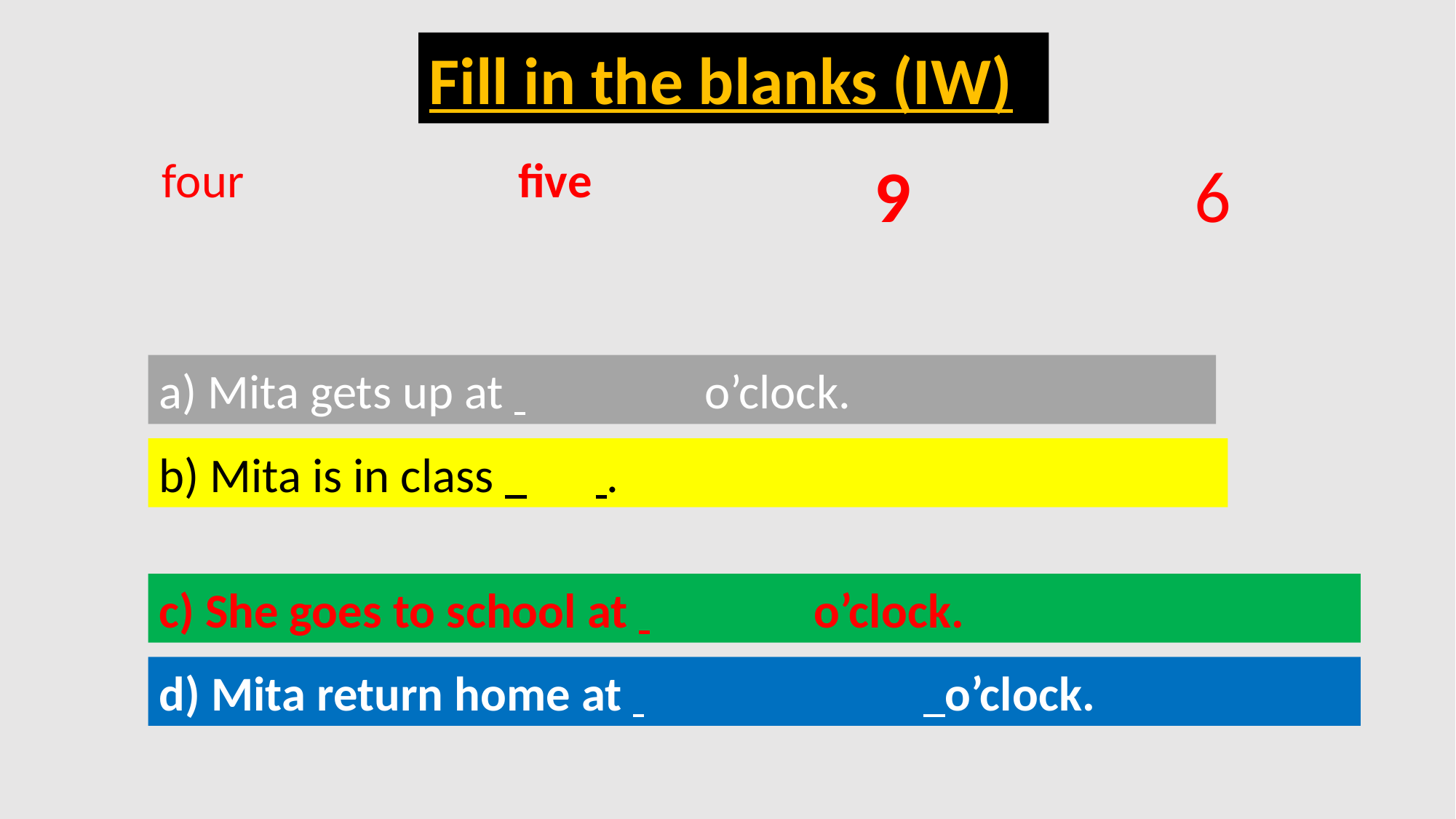

Fill in the blanks (IW)
 6
four
five
9
a) Mita gets up at  		o’clock.
b) Mita is in class   	 .
c) She goes to school at  		o’clock.
d) Mita return home at  			  o’clock.